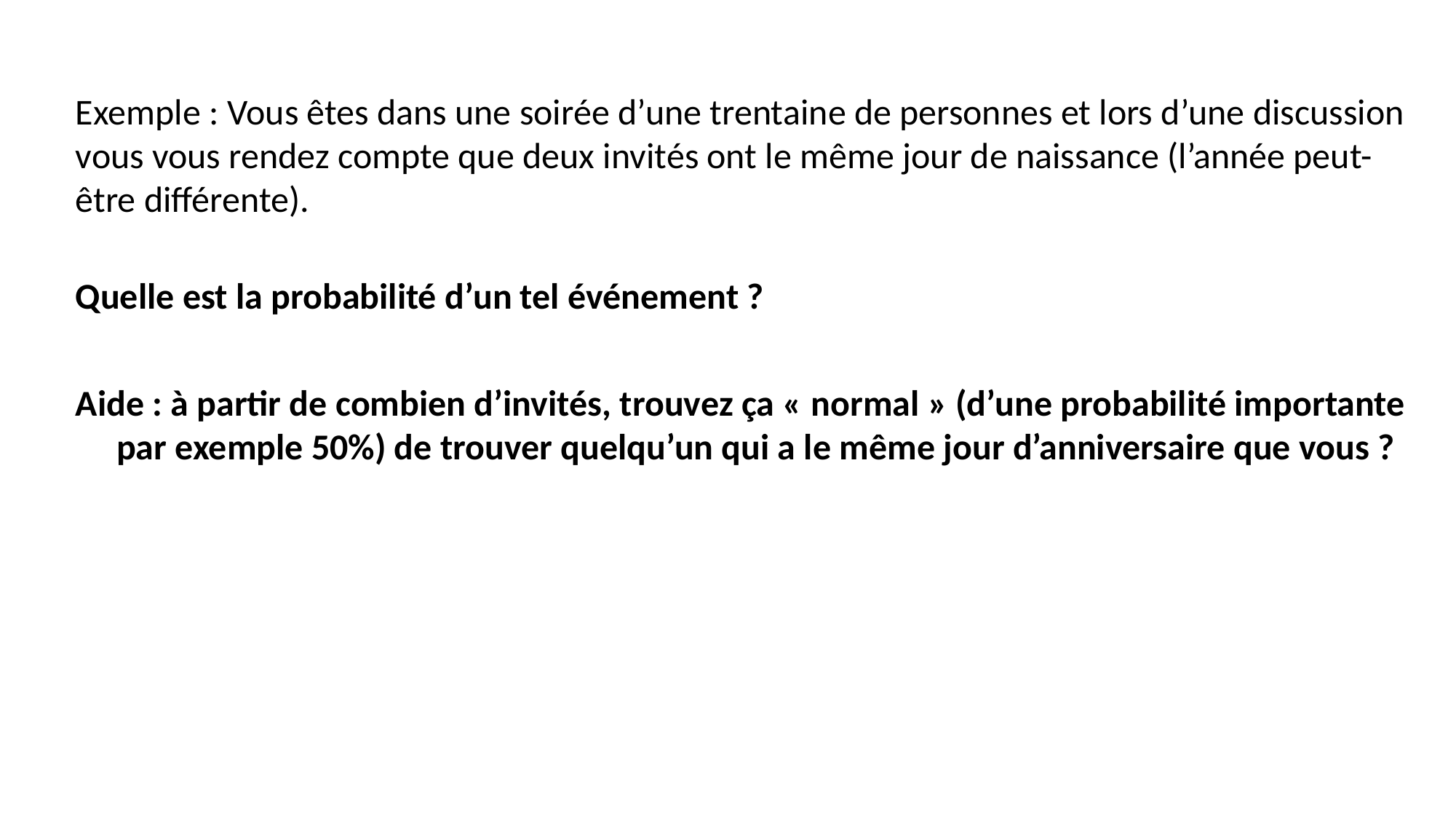

Exemple : Vous êtes dans une soirée d’une trentaine de personnes et lors d’une discussion vous vous rendez compte que deux invités ont le même jour de naissance (l’année peut-être différente).

Quelle est la probabilité d’un tel événement ?

Aide : à partir de combien d’invités, trouvez ça « normal » (d’une probabilité importante par exemple 50%) de trouver quelqu’un qui a le même jour d’anniversaire que vous ?